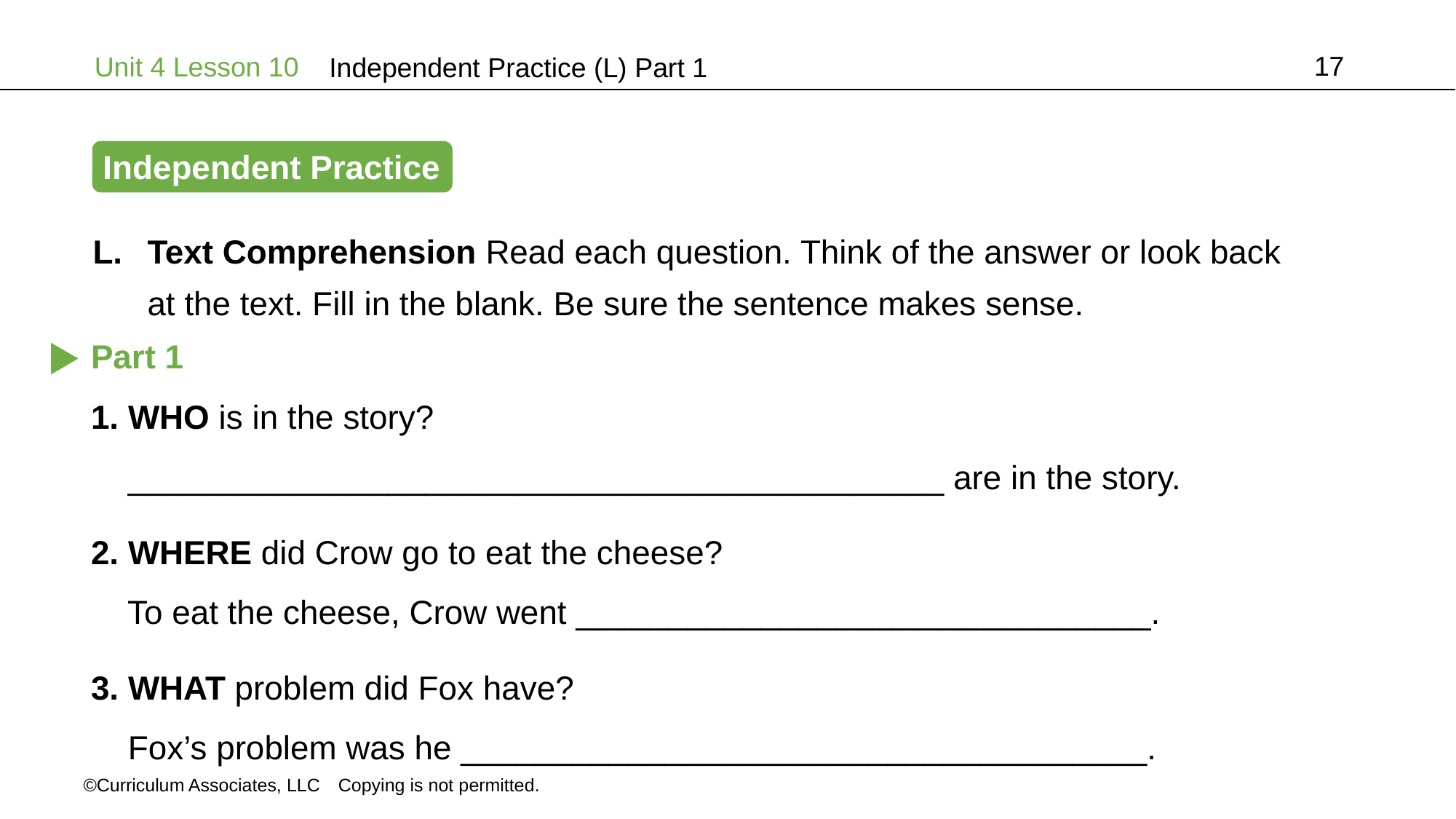

17
Independent Practice (L) Part 1
Independent Practice

Text Comprehension Read each question. Think of the answer or look back
at the text. Fill in the blank. Be sure the sentence makes sense.
Part 1

1. WHO is in the story?
    ____________________________________________ are in the story.
2. WHERE did Crow go to eat the cheese?
    To eat the cheese, Crow went _______________________________.
3. WHAT problem did Fox have?
    Fox’s problem was he _____________________________________.